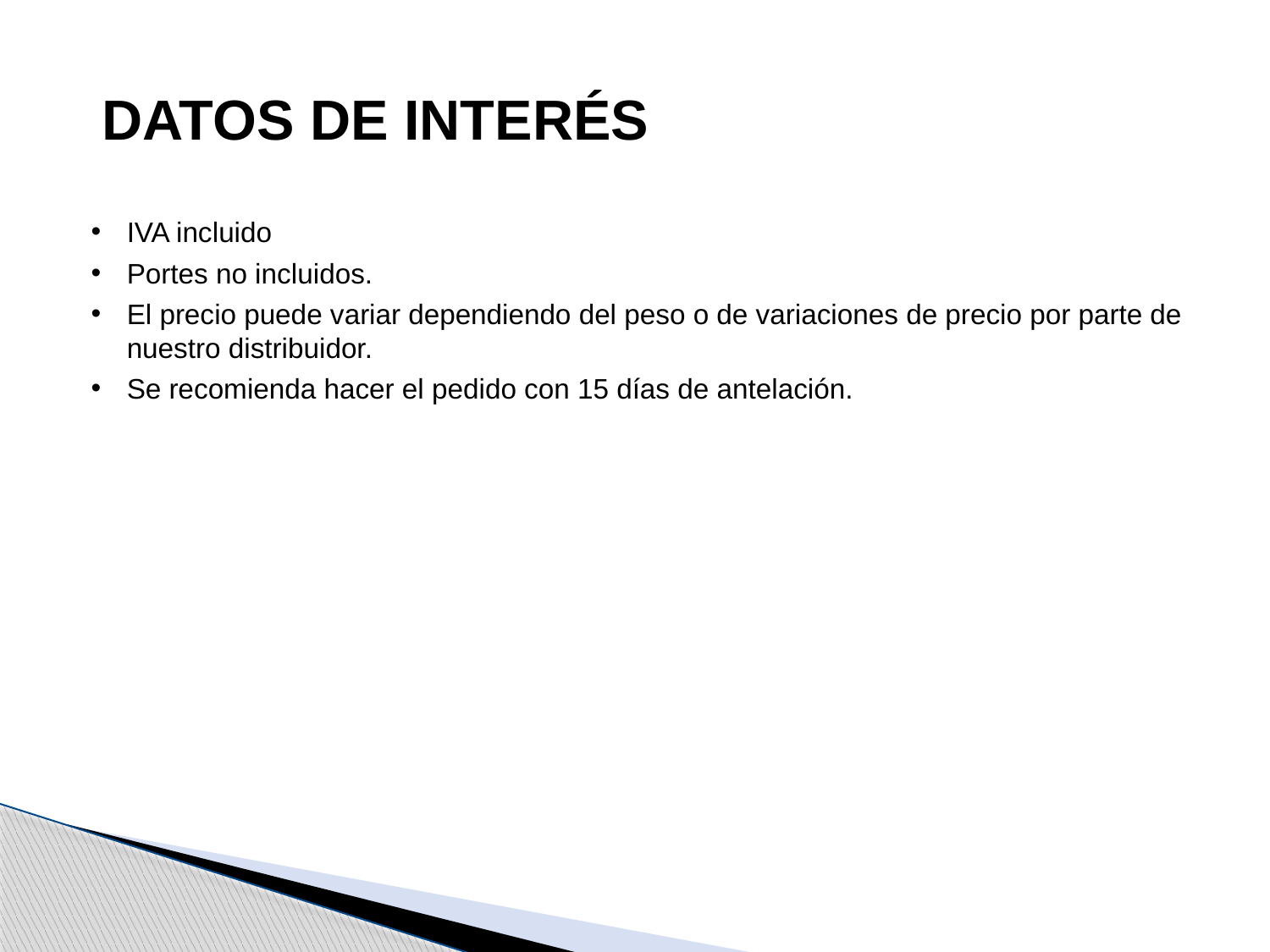

# DATOS DE INTERÉS
IVA incluido
Portes no incluidos.
El precio puede variar dependiendo del peso o de variaciones de precio por parte de nuestro distribuidor.
Se recomienda hacer el pedido con 15 días de antelación.